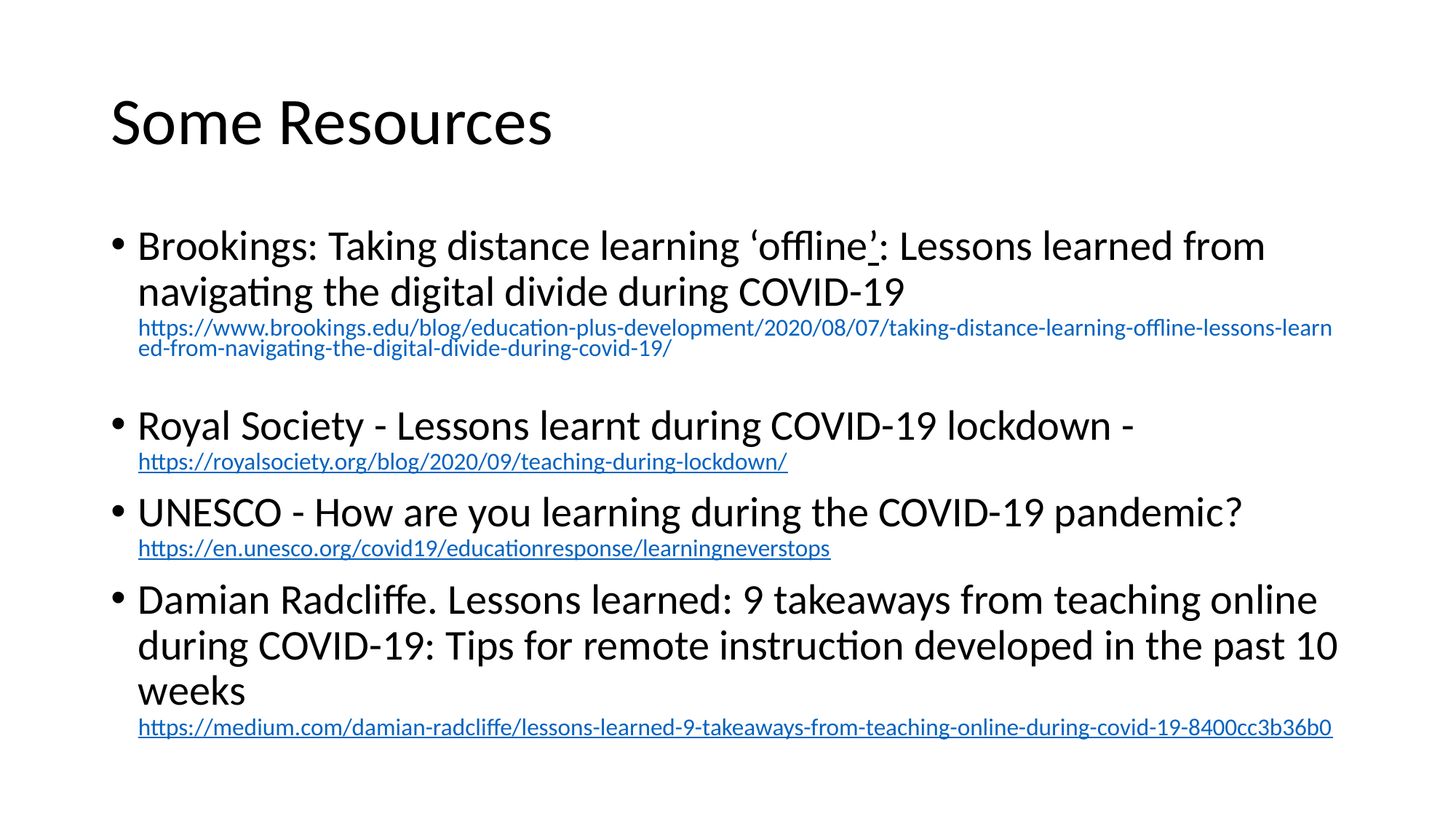

# Some Resources
Brookings: Taking distance learning ‘offline’: Lessons learned from navigating the digital divide during COVID-19 https://www.brookings.edu/blog/education-plus-development/2020/08/07/taking-distance-learning-offline-lessons-learned-from-navigating-the-digital-divide-during-covid-19/
Royal Society - Lessons learnt during COVID-19 lockdown - https://royalsociety.org/blog/2020/09/teaching-during-lockdown/
UNESCO - How are you learning during the COVID-19 pandemic? https://en.unesco.org/covid19/educationresponse/learningneverstops
Damian Radcliffe. Lessons learned: 9 takeaways from teaching online during COVID-19: Tips for remote instruction developed in the past 10 weeks https://medium.com/damian-radcliffe/lessons-learned-9-takeaways-from-teaching-online-during-covid-19-8400cc3b36b0